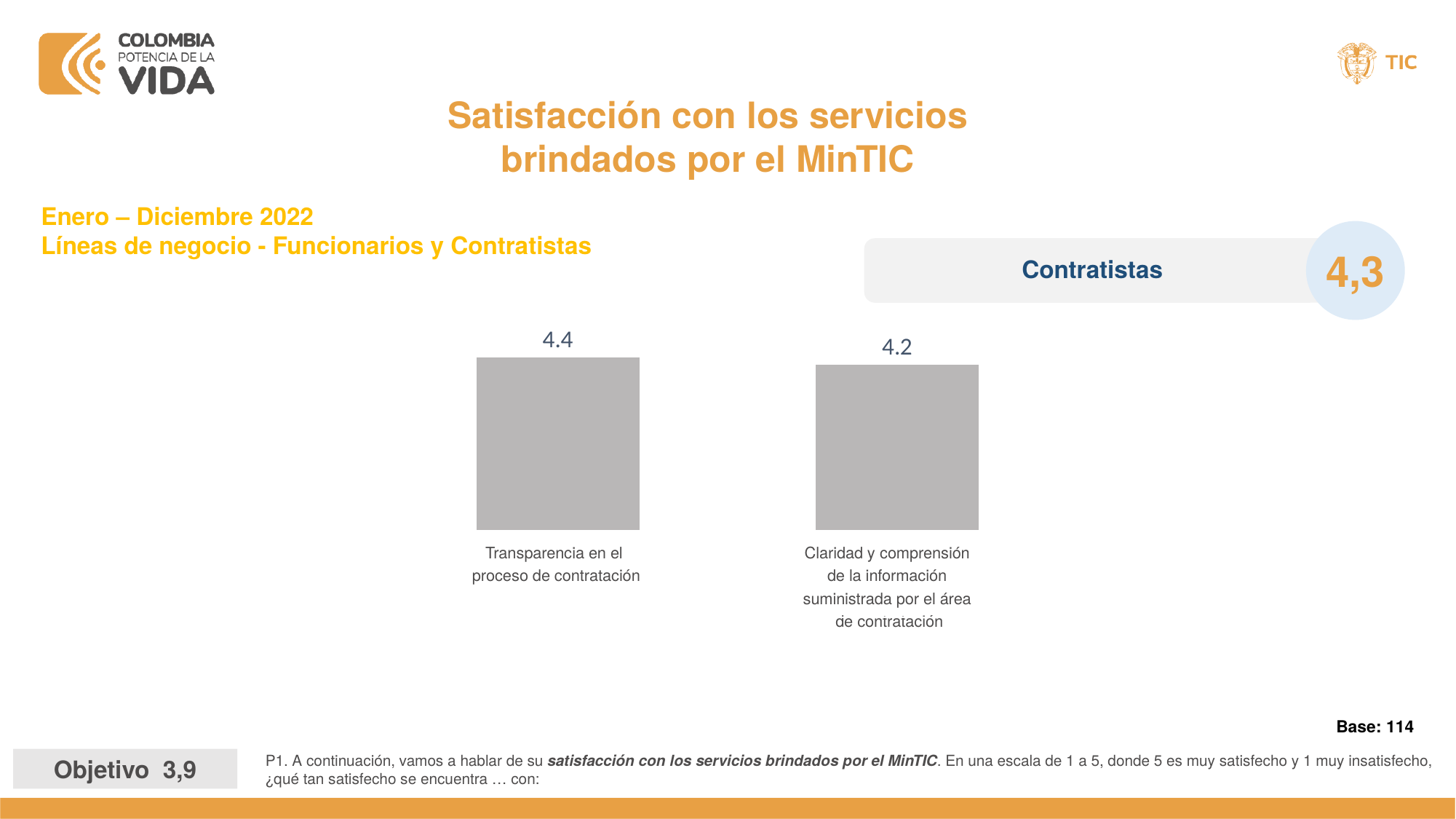

Satisfacción con los servicios brindados por el MinTIC
Enero – Diciembre 2022
Líneas de negocio - Funcionarios y Contratistas

4,3
Contratistas

### Chart

| Category | Serie 1 |
|---|---|
| La transparencia en el proceso de contratación | 4.35 |
| La claridad y comprensión de la información suministrada por el área de contratación | 4.16 |
| Transparencia en el proceso de contratación | Claridad y comprensión de la información suministrada por el área de contratación |
| --- | --- |
Base: 114
P1. A continuación, vamos a hablar de su satisfacción con los servicios brindados por el MinTIC. En una escala de 1 a 5, donde 5 es muy satisfecho y 1 muy insatisfecho, ¿qué tan satisfecho se encuentra … con:
Objetivo  3,9